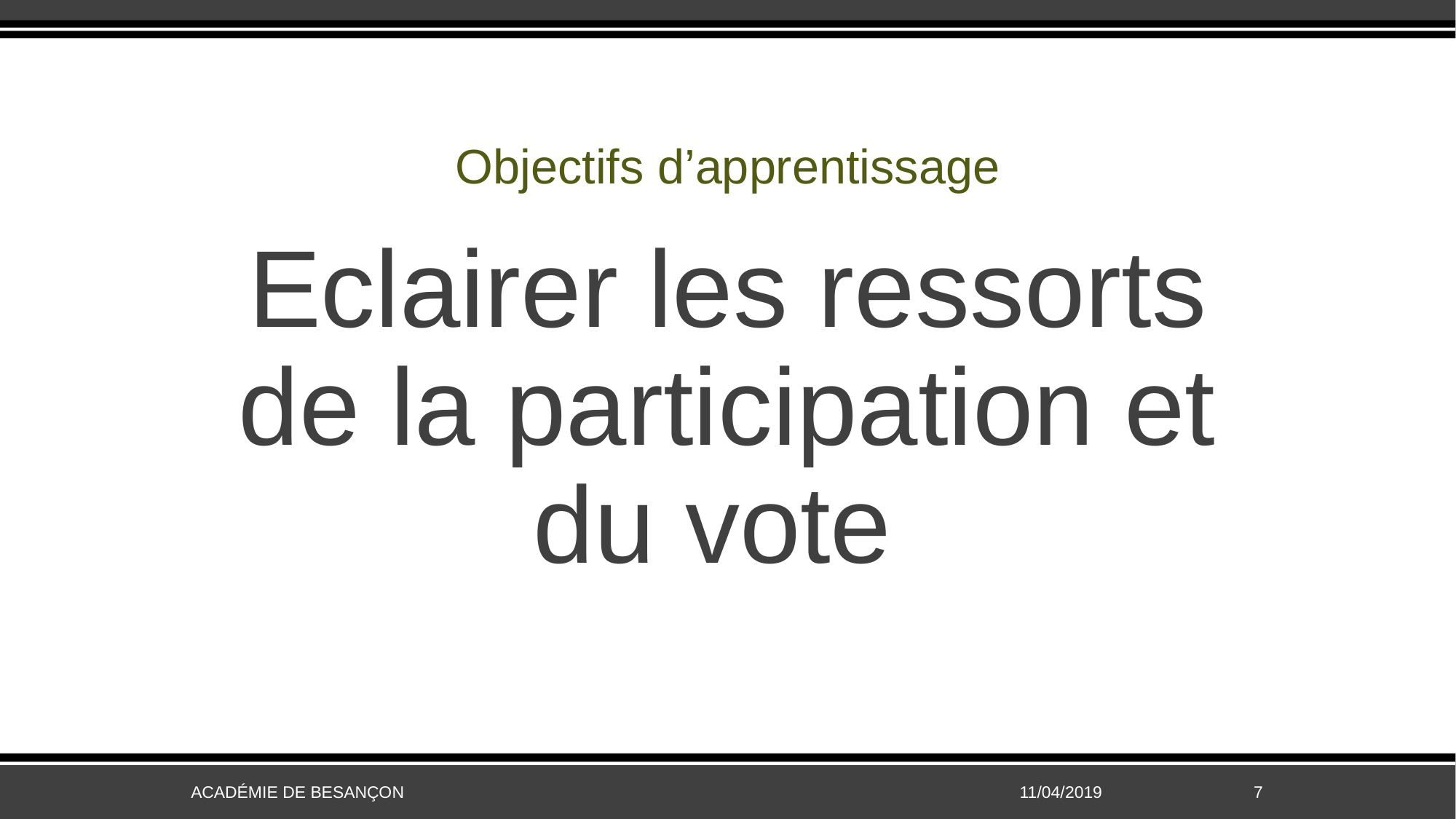

# Objectifs d’apprentissage
Eclairer les ressorts de la participation et du vote

Académie de Besançon
11/04/2019
7